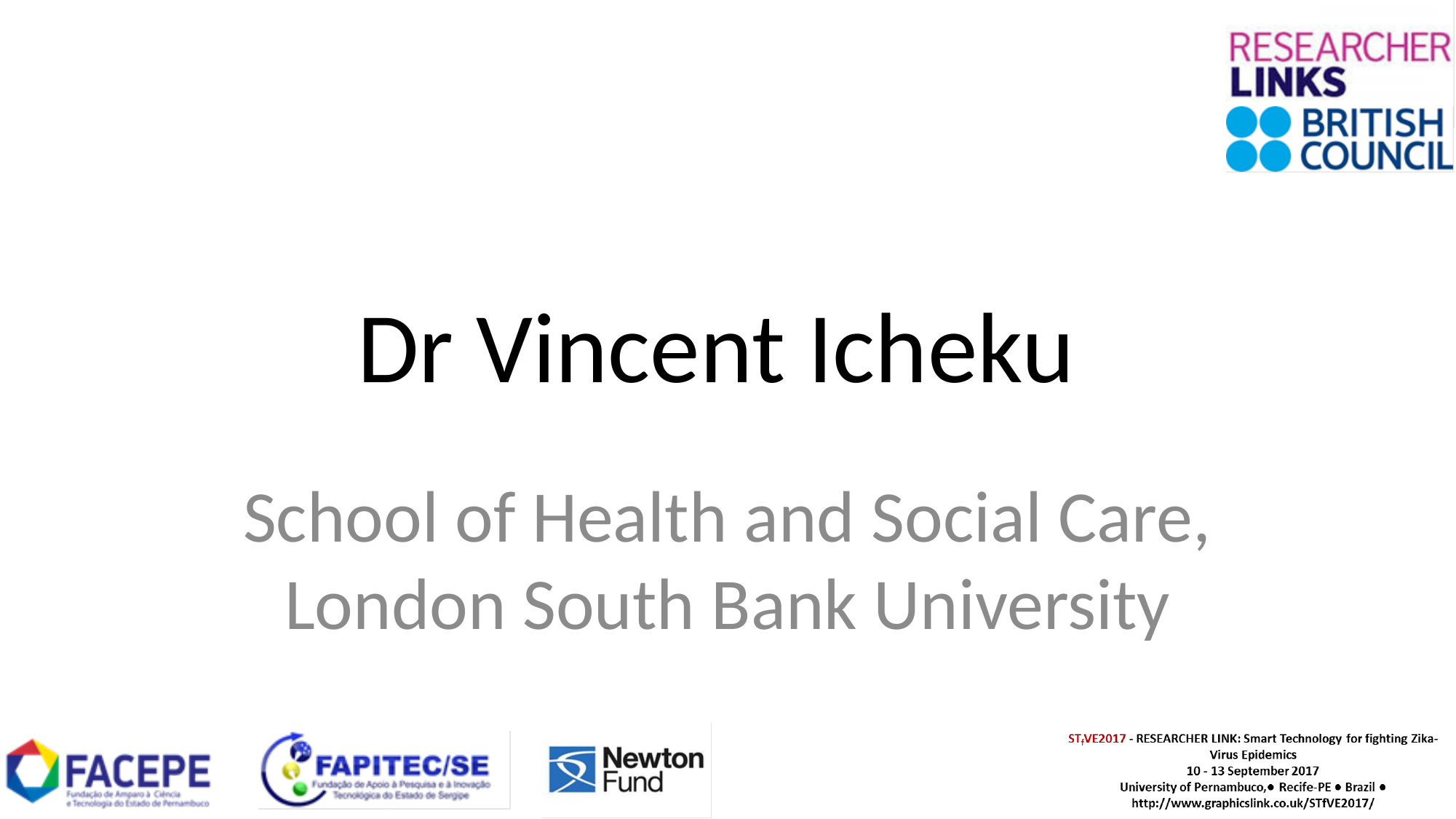

# Dr Vincent Icheku
School of Health and Social Care, London South Bank University